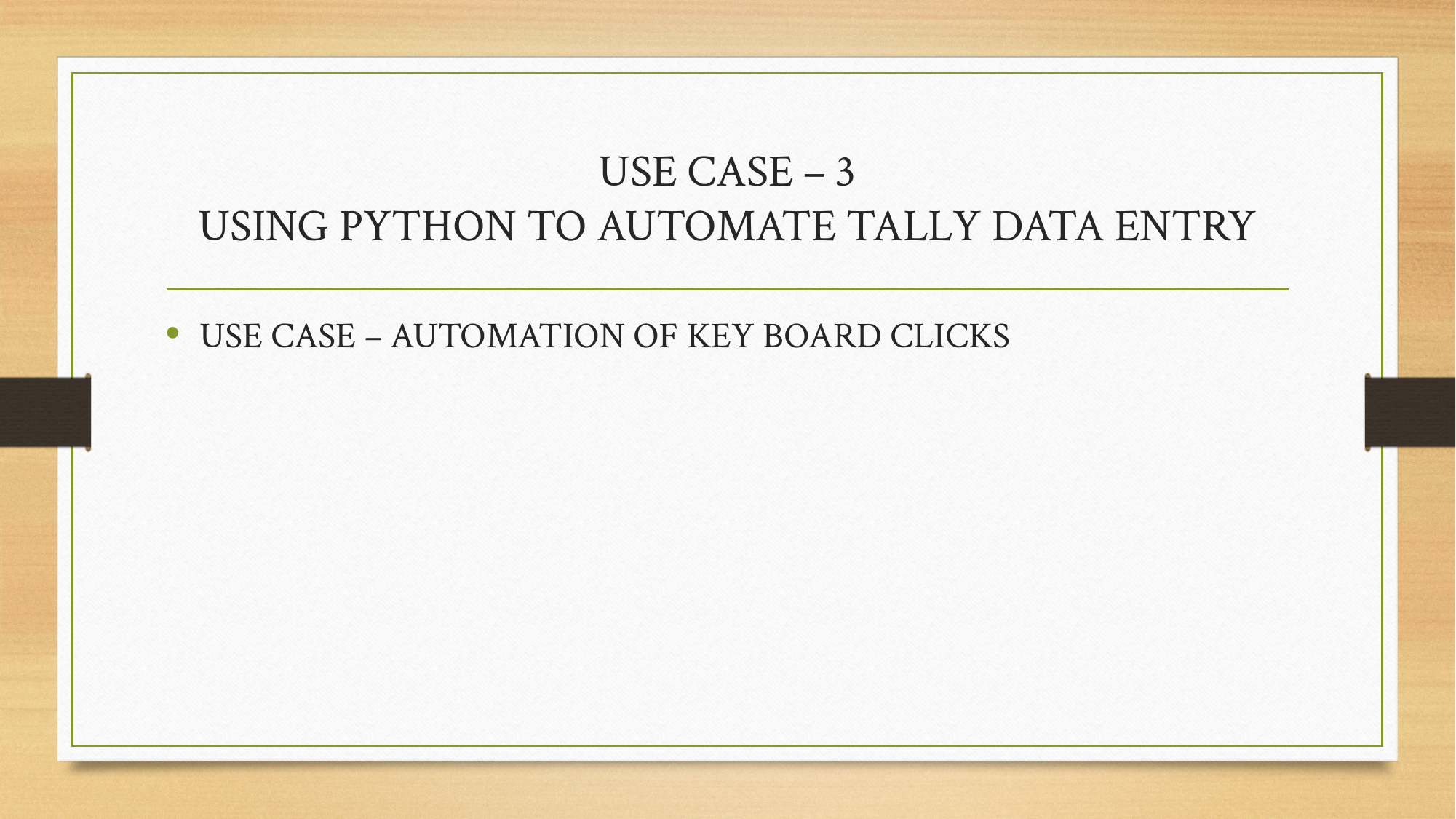

# USE CASE – 3 USING PYTHON TO AUTOMATE TALLY DATA ENTRY
USE CASE – AUTOMATION OF KEY BOARD CLICKS